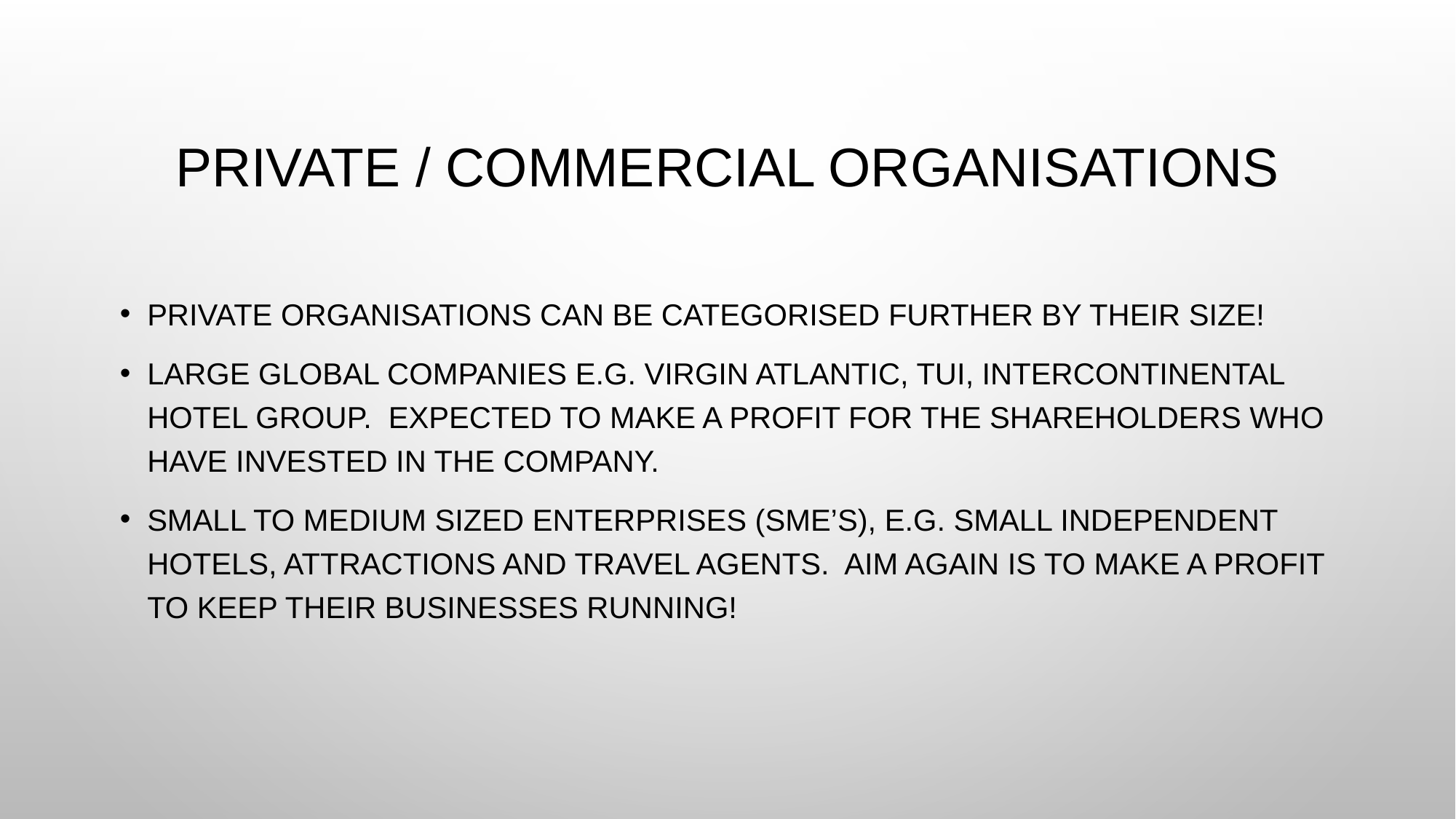

# Private / Commercial Organisations
private organisations can be categorised further by their size!
Large global companies e.g. Virgin Atlantic, Tui, Intercontinental Hotel Group.  Expected to make a profit for the shareholders who have invested in the company.
Small to medium sized enterprises (SME’s), e.g. small independent hotels, attractions and travel agents.  Aim again is to make a profit to keep their businesses running!